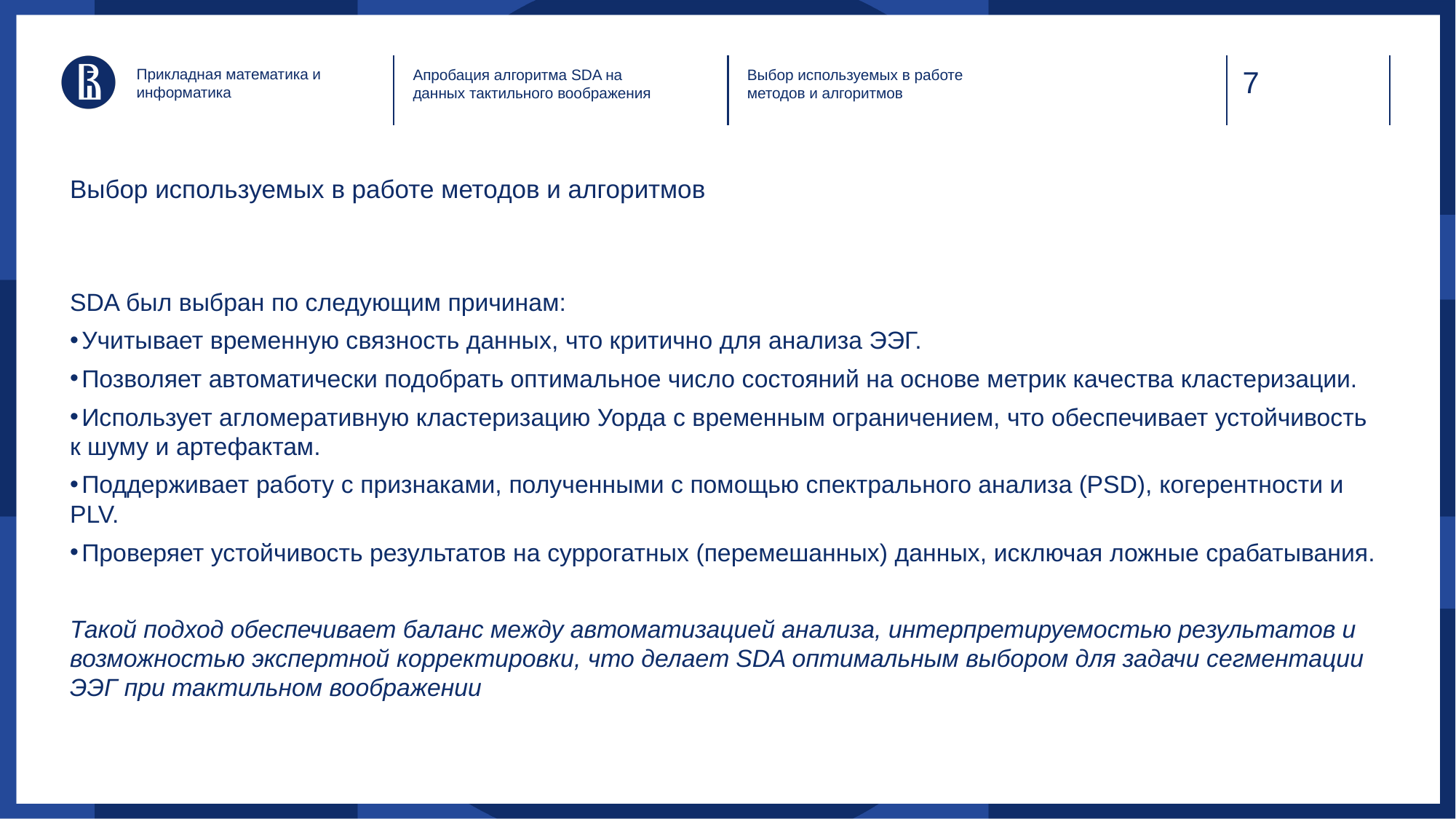

Прикладная математика и информатика

Апробация алгоритма SDA на данных тактильного воображения

Выбор используемых в работе методов и алгоритмов
# Выбор используемых в работе методов и алгоритмов
SDA был выбран по следующим причинам:
 Учитывает временную связность данных, что критично для анализа ЭЭГ.
 Позволяет автоматически подобрать оптимальное число состояний на основе метрик качества кластеризации.
 Использует агломеративную кластеризацию Уорда с временным ограничением, что обеспечивает устойчивость к шуму и артефактам.
 Поддерживает работу с признаками, полученными с помощью спектрального анализа (PSD), когерентности и PLV.
 Проверяет устойчивость результатов на суррогатных (перемешанных) данных, исключая ложные срабатывания.

Такой подход обеспечивает баланс между автоматизацией анализа, интерпретируемостью результатов и возможностью экспертной корректировки, что делает SDA оптимальным выбором для задачи сегментации ЭЭГ при тактильном воображении